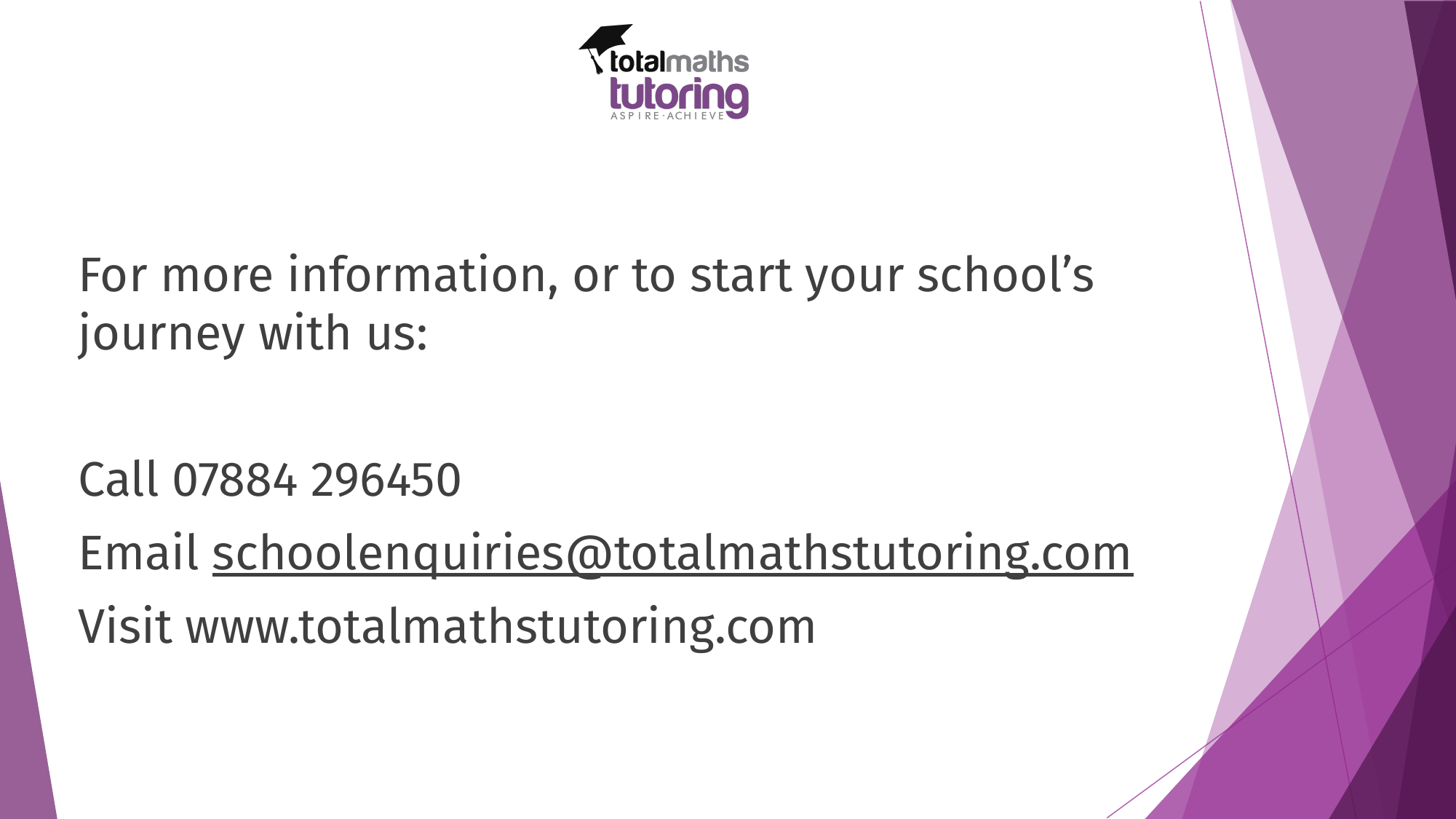

For more information, or to start your school’s journey with us:

Call 07884 296450
Email schoolenquiries@totalmathstutoring.com
Visit www.totalmathstutoring.com